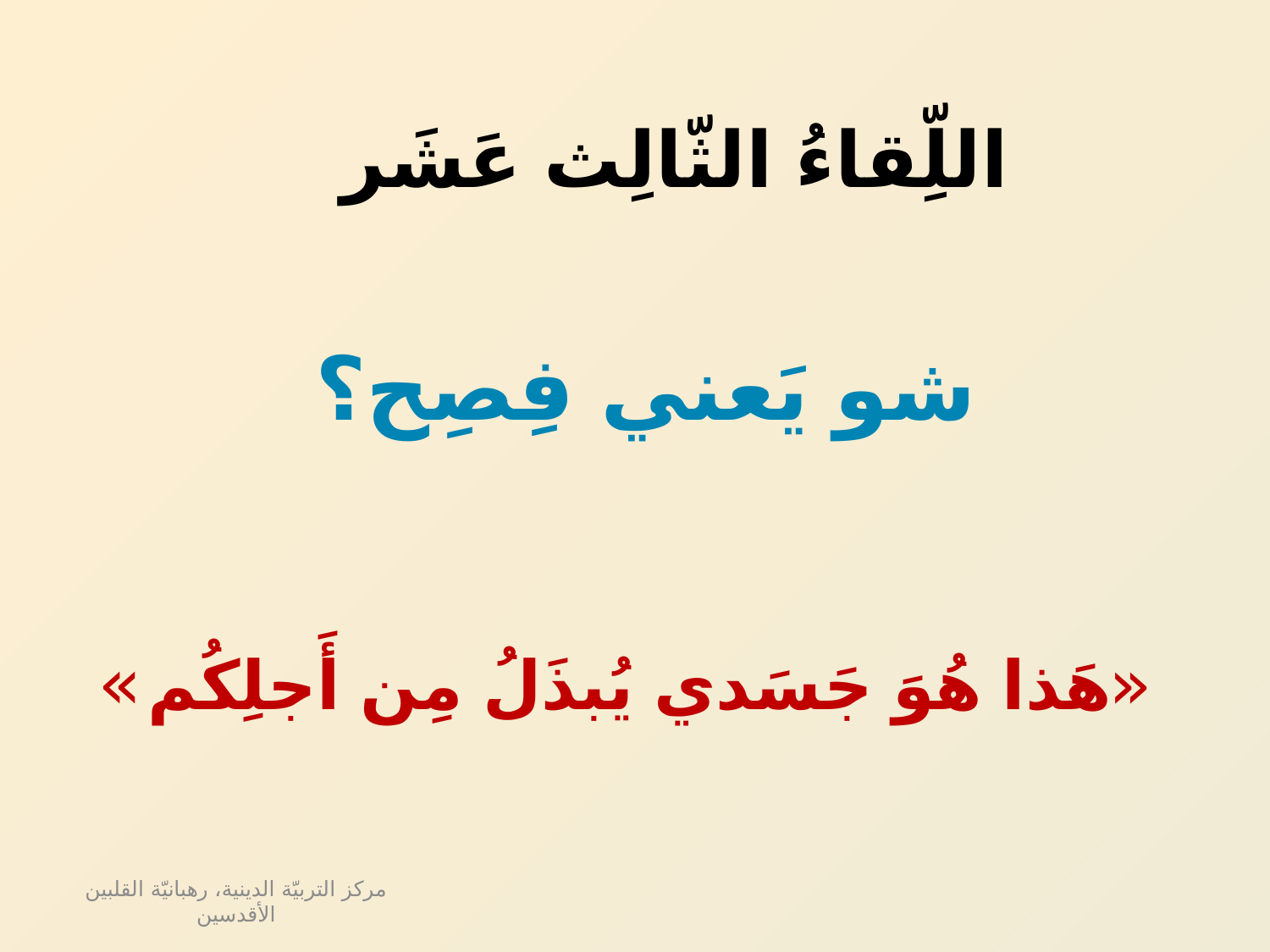

# اللِّقاءُ الثّالِث عَشَر
شو يَعني فِصِح؟
«هَذا هُوَ جَسَدي يُبذَلُ مِن أَجلِكُم»
مركز التربيّة الدينية، رهبانيّة القلبين الأقدسين